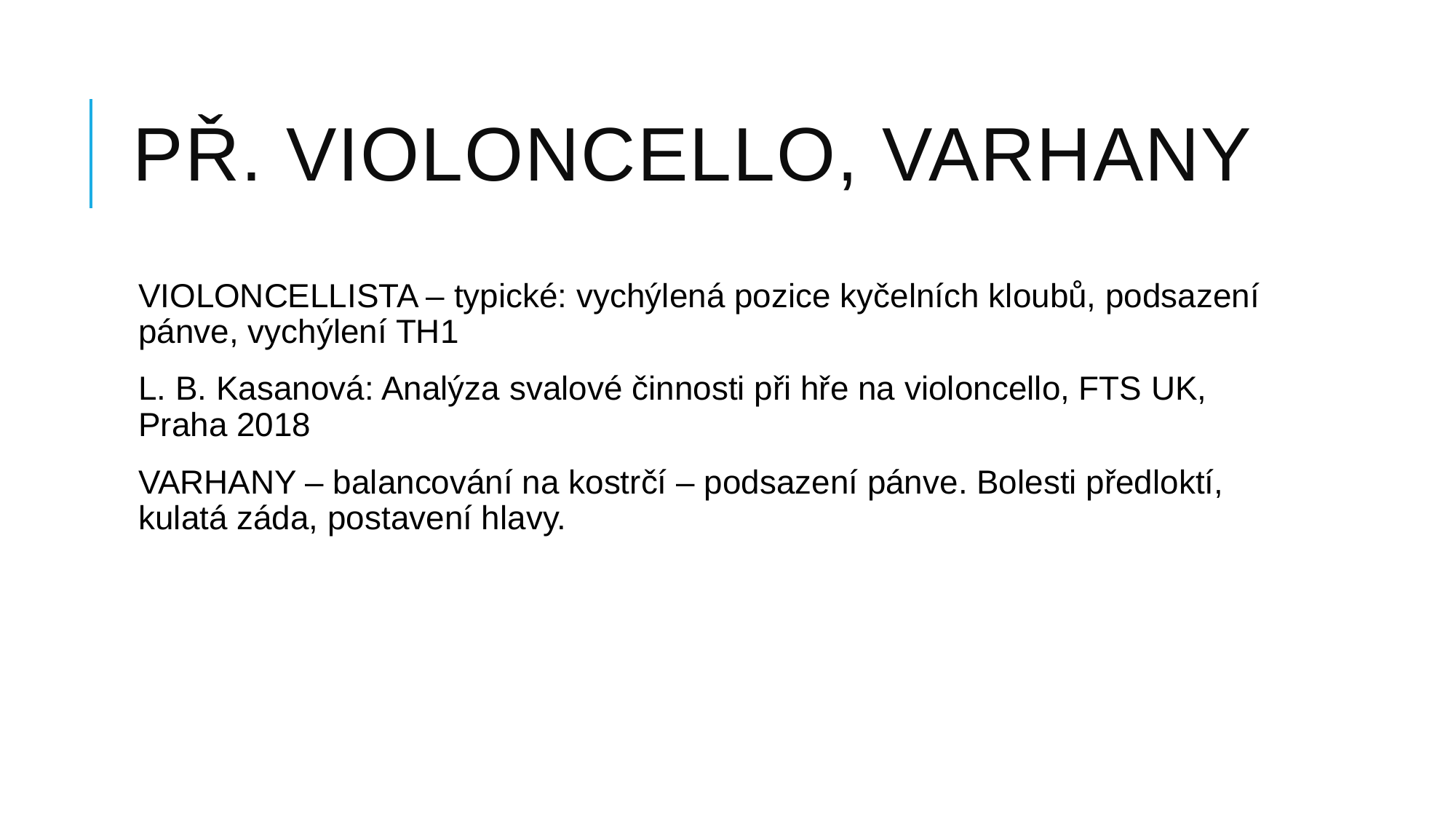

# Př. violoncello, varhany
VIOLONCELLISTA – typické: vychýlená pozice kyčelních kloubů, podsazení pánve, vychýlení TH1
L. B. Kasanová: Analýza svalové činnosti při hře na violoncello, FTS UK, Praha 2018
VARHANY – balancování na kostrčí – podsazení pánve. Bolesti předloktí, kulatá záda, postavení hlavy.